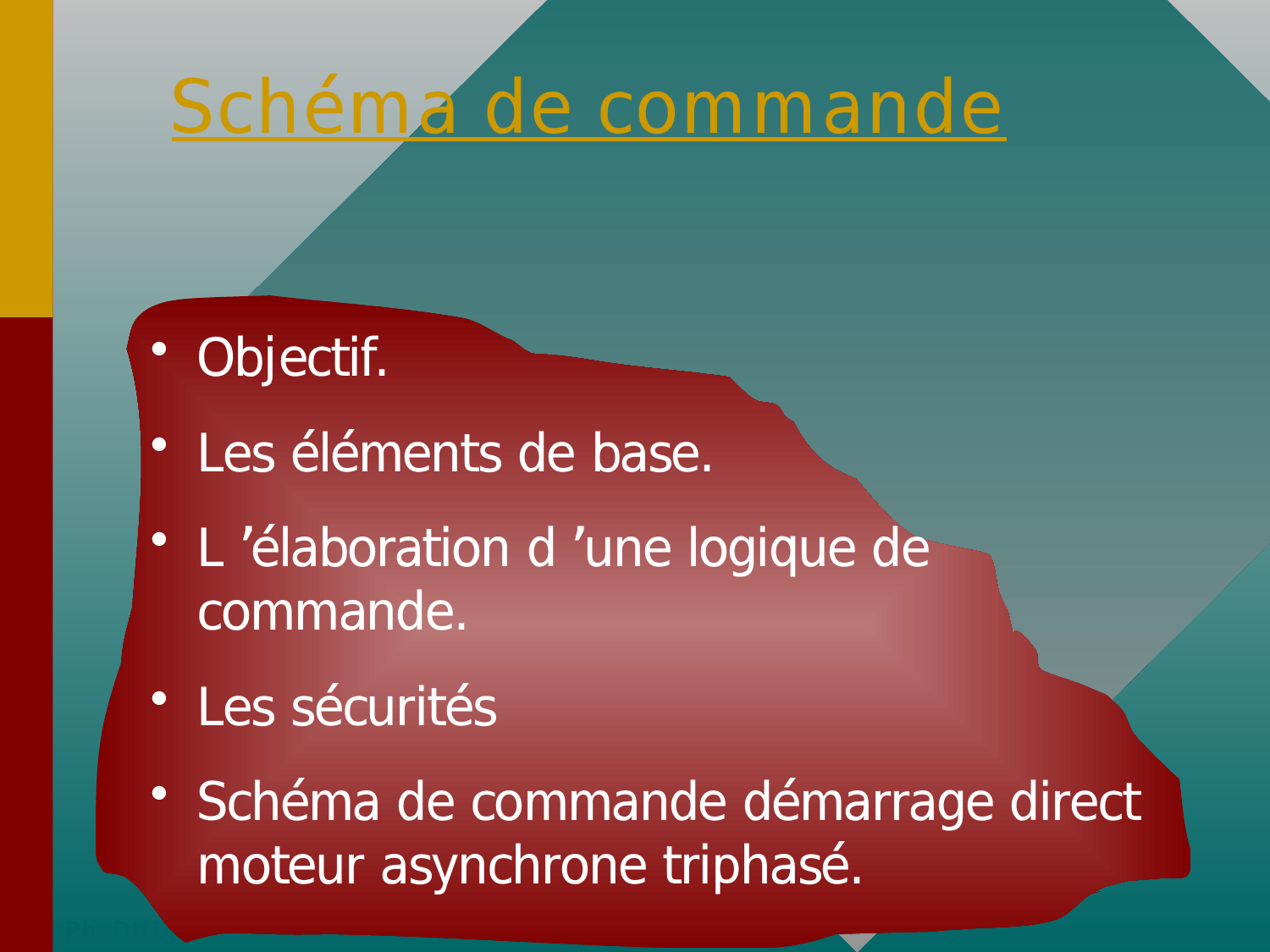

# Schéma de commande

Objectif.
Les éléments de base.
L ’élaboration d ’une logique de commande.
Les sécurités
Schéma de commande démarrage direct moteur asynchrone triphasé.